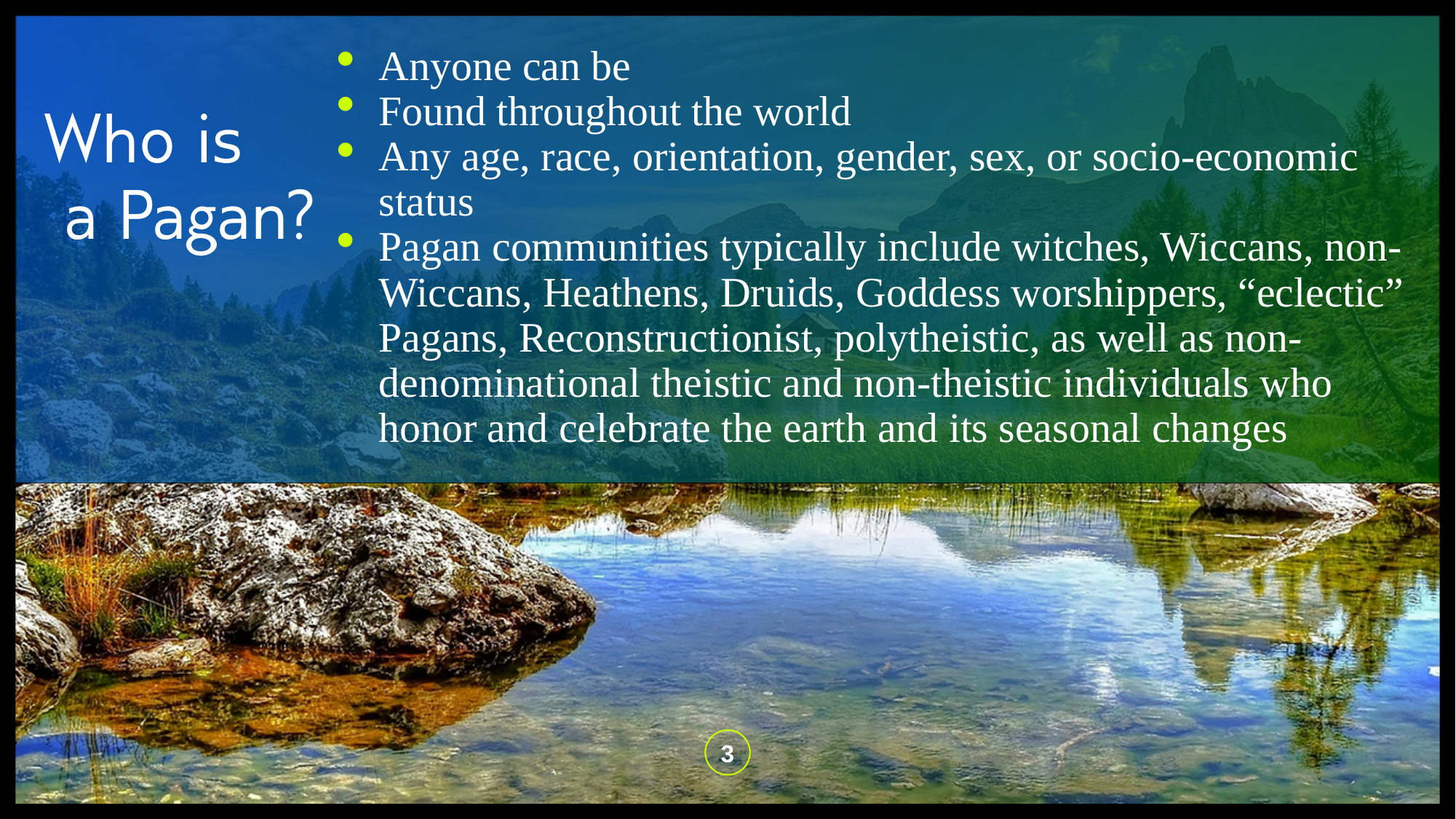

Anyone can be
Found throughout the world
Any age, race, orientation, gender, sex, or socio-economic status
Pagan communities typically include witches, Wiccans, non-Wiccans, Heathens, Druids, Goddess worshippers, “eclectic” Pagans, Reconstructionist, polytheistic, as well as non-denominational theistic and non-theistic individuals who honor and celebrate the earth and its seasonal changes

# Who is a Pagan?

3